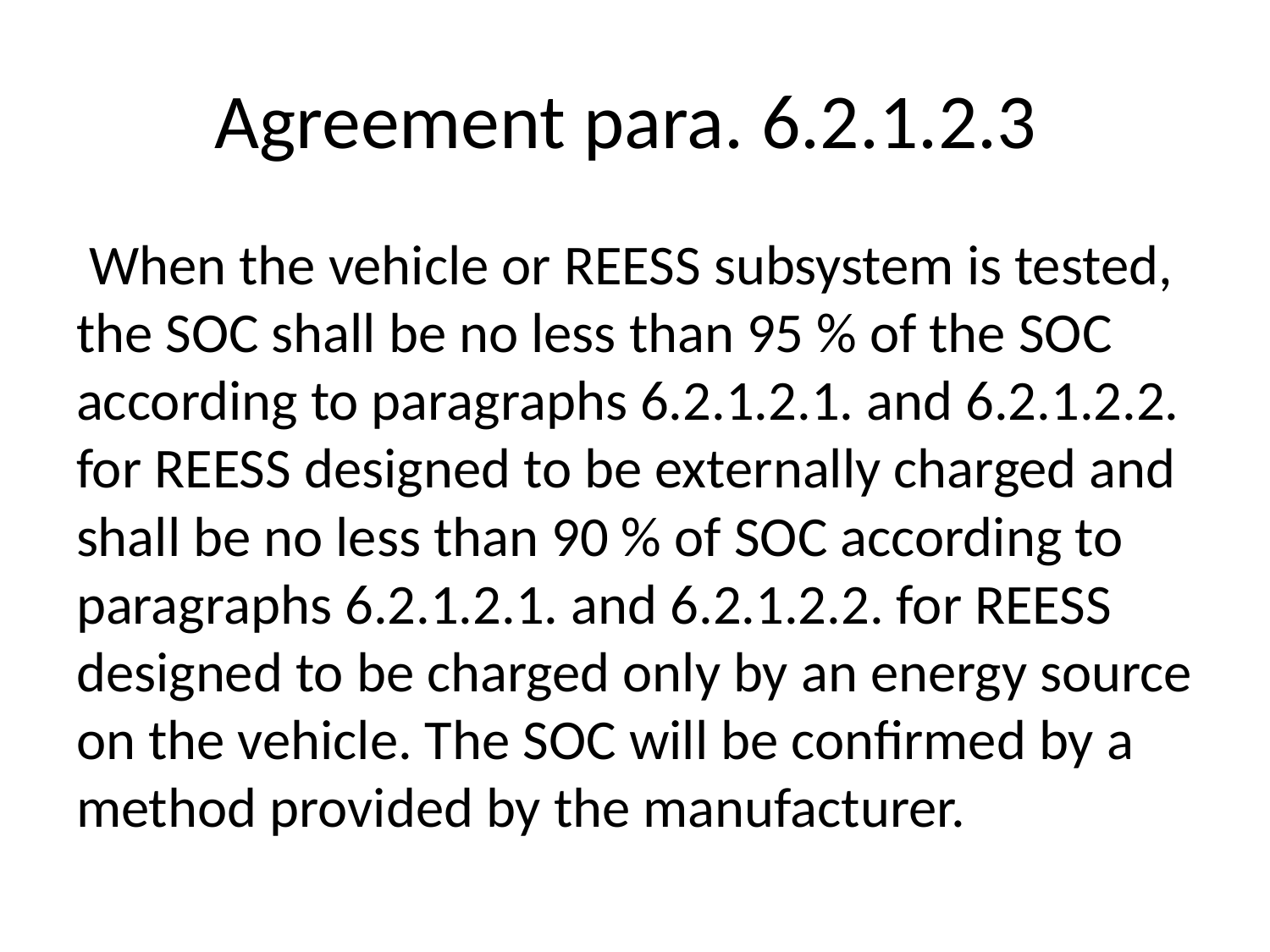

# Agreement para. 6.2.1.2.3
 When the vehicle or REESS subsystem is tested, the SOC shall be no less than 95 % of the SOC according to paragraphs 6.2.1.2.1. and 6.2.1.2.2. for REESS designed to be externally charged and shall be no less than 90 % of SOC according to paragraphs 6.2.1.2.1. and 6.2.1.2.2. for REESS designed to be charged only by an energy source on the vehicle. The SOC will be confirmed by a method provided by the manufacturer.